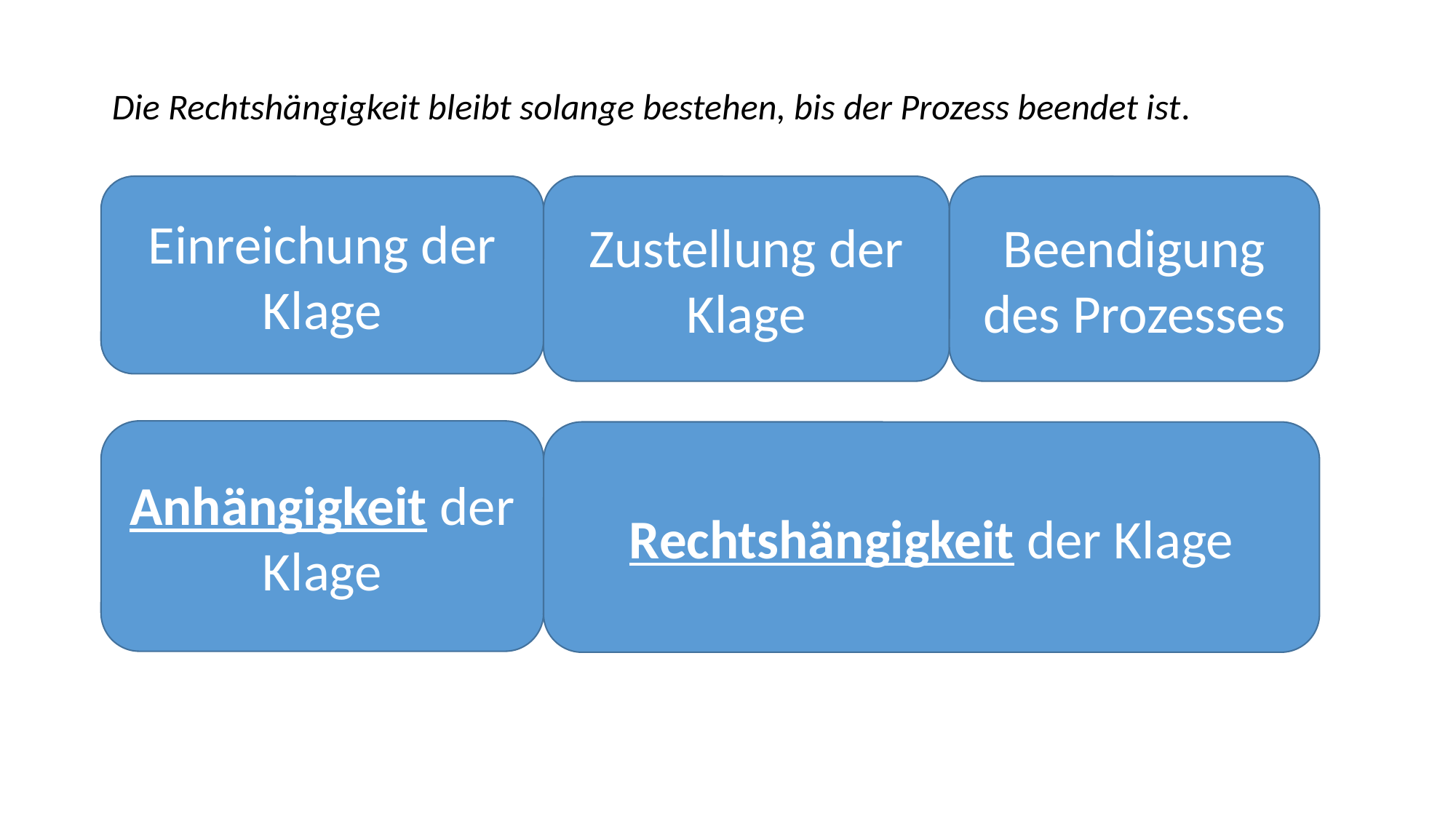

Die Rechtshängigkeit bleibt solange bestehen, bis der Prozess beendet ist.
Einreichung der Klage
Zustellung der Klage
Beendigung des Prozesses
Anhängigkeit der Klage
Rechtshängigkeit der Klage